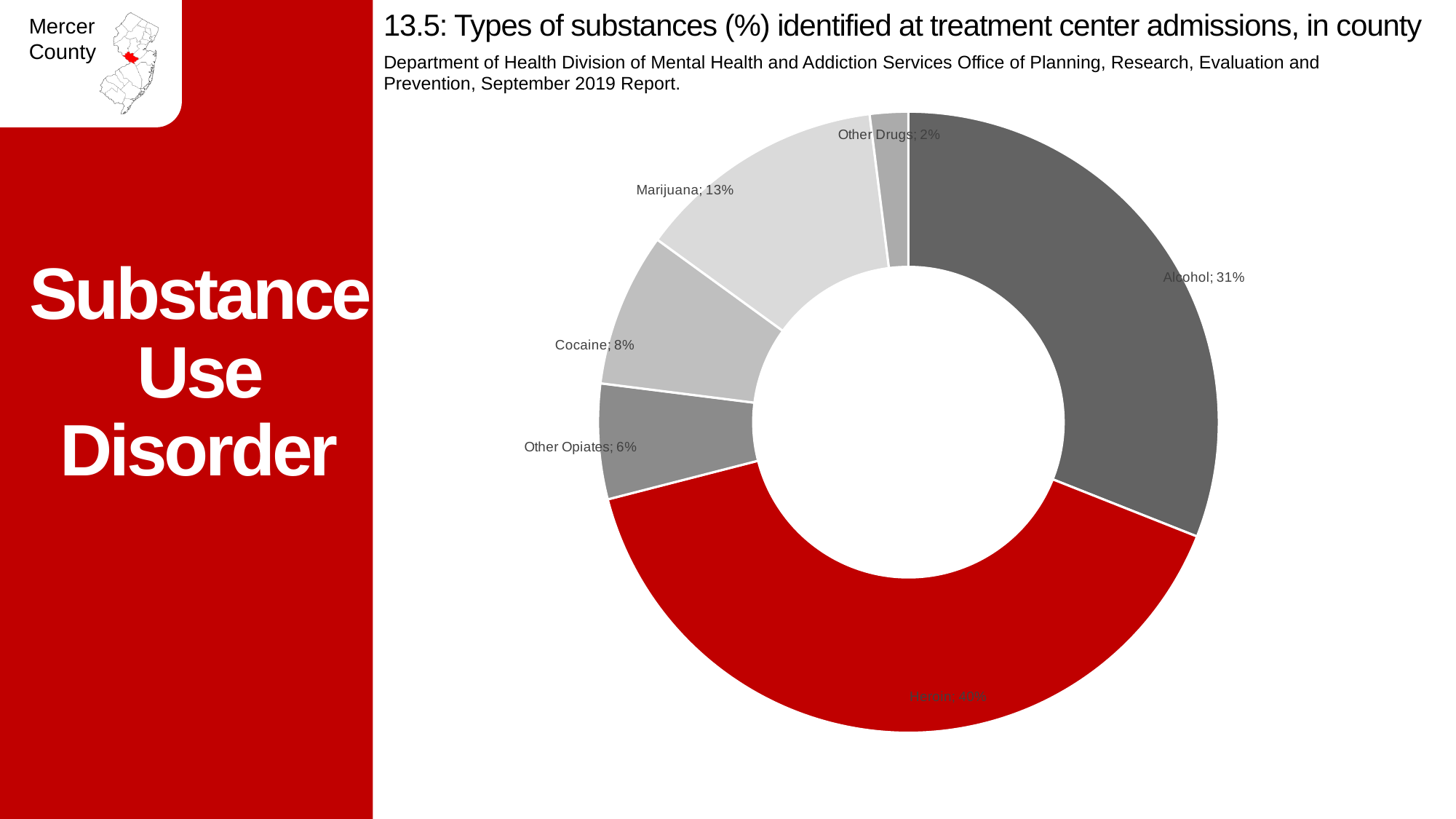

13.5: Types of substances (%) identified at treatment center admissions, in county
Department of Health Division of Mental Health and Addiction Services Office of Planning, Research, Evaluation and Prevention, September 2019 Report.
Substance Use Disorder

### Chart

| Category | Mercer |
|---|---|
| Alcohol | 0.31 |
| Heroin | 0.4 |
| Other Opiates | 0.06 |
| Cocaine | 0.08 |
| Marijuana | 0.13 |
| Other Drugs | 0.02 |